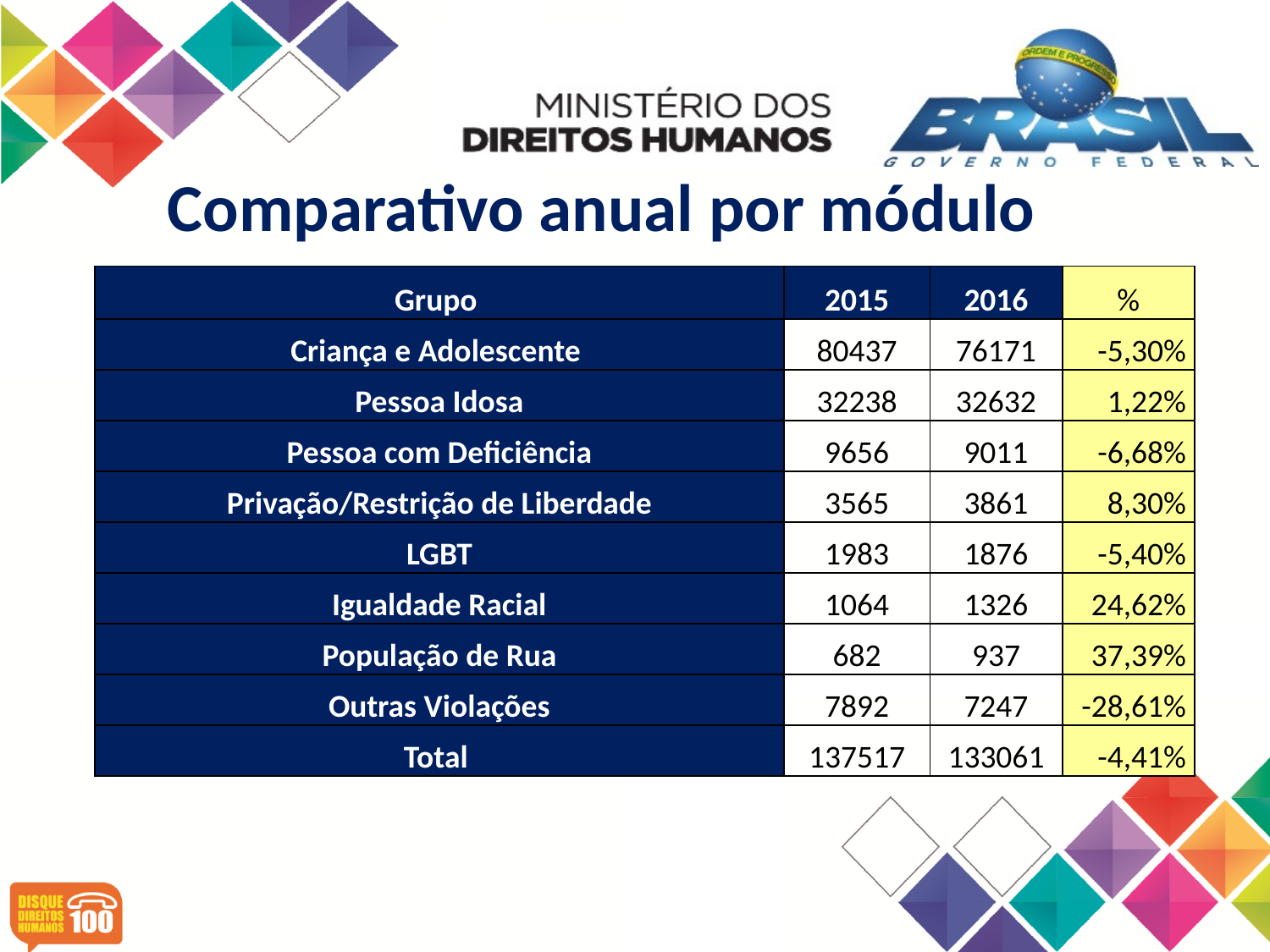

Comparativo anual por módulo
| Grupo | 2015 | 2016 | % |
| --- | --- | --- | --- |
| Criança e Adolescente | 80437 | 76171 | -5,30% |
| Pessoa Idosa | 32238 | 32632 | 1,22% |
| Pessoa com Deficiência | 9656 | 9011 | -6,68% |
| Privação/Restrição de Liberdade | 3565 | 3861 | 8,30% |
| LGBT | 1983 | 1876 | -5,40% |
| Igualdade Racial | 1064 | 1326 | 24,62% |
| População de Rua | 682 | 937 | 37,39% |
| Outras Violações | 7892 | 7247 | -28,61% |
| Total | 137517 | 133061 | -4,41% |